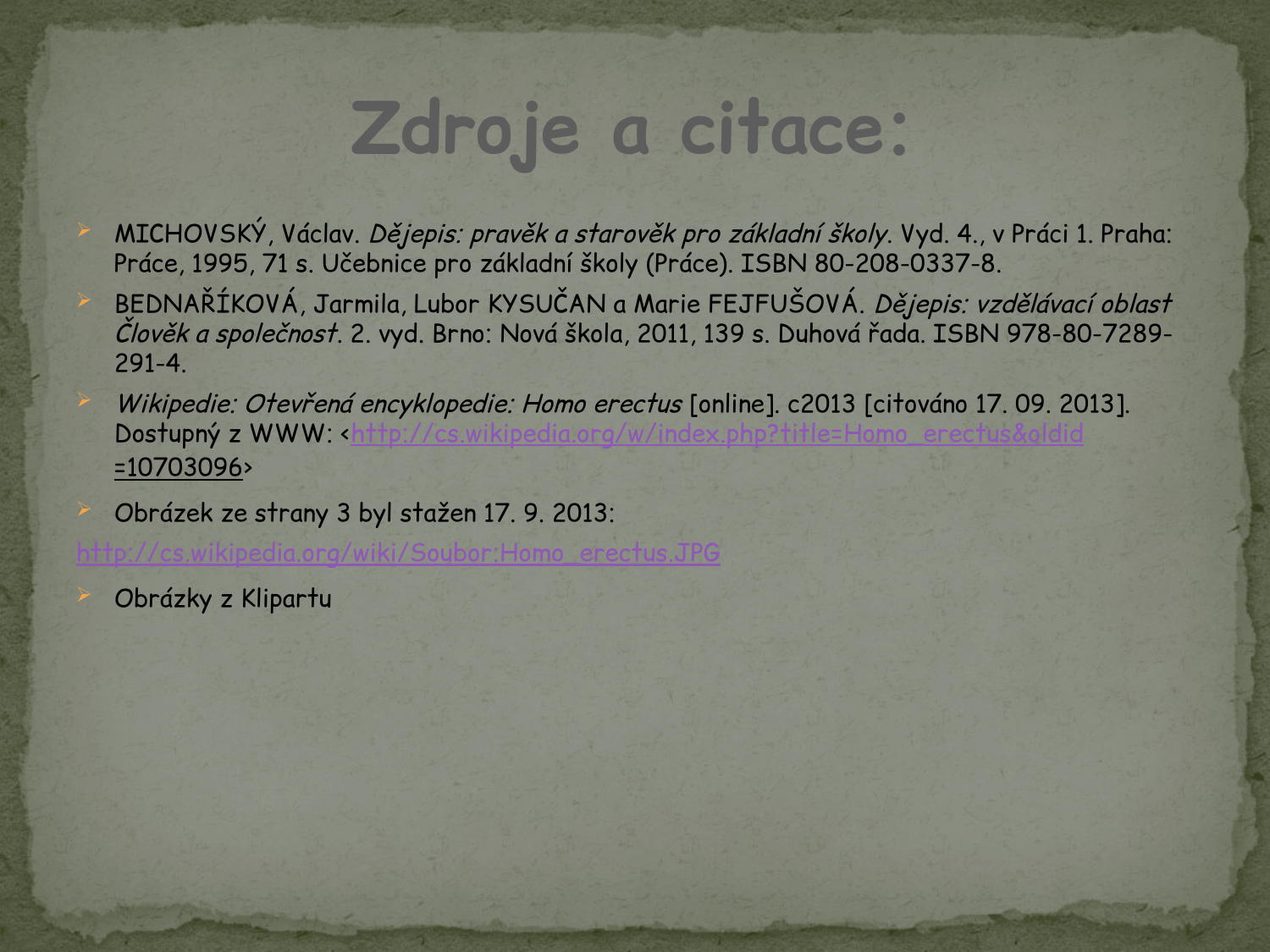

#
Zdroje a citace:
MICHOVSKÝ, Václav. Dějepis: pravěk a starověk pro základní školy. Vyd. 4., v Práci 1. Praha: Práce, 1995, 71 s. Učebnice pro základní školy (Práce). ISBN 80-208-0337-8.
BEDNAŘÍKOVÁ, Jarmila, Lubor KYSUČAN a Marie FEJFUŠOVÁ. Dějepis: vzdělávací oblast Člověk a společnost. 2. vyd. Brno: Nová škola, 2011, 139 s. Duhová řada. ISBN 978-80-7289-291-4.
Wikipedie: Otevřená encyklopedie: Homo erectus [online]. c2013 [citováno 17. 09. 2013]. Dostupný z WWW: <http://cs.wikipedia.org/w/index.php?title=Homo_erectus&oldid=10703096>
Obrázek ze strany 3 byl stažen 17. 9. 2013:
http://cs.wikipedia.org/wiki/Soubor:Homo_erectus.JPG
Obrázky z Klipartu